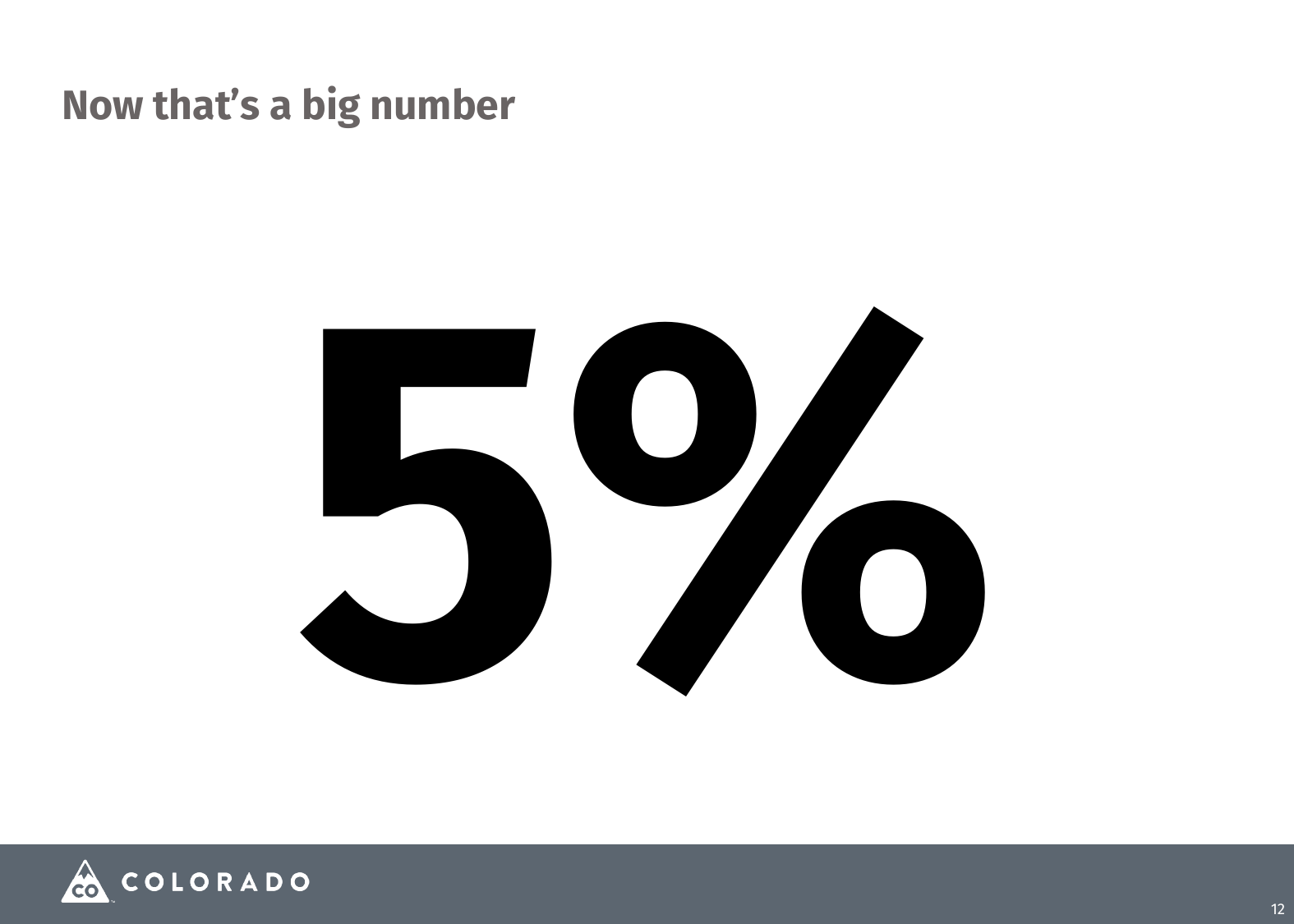

# Now that’s a big number
5%